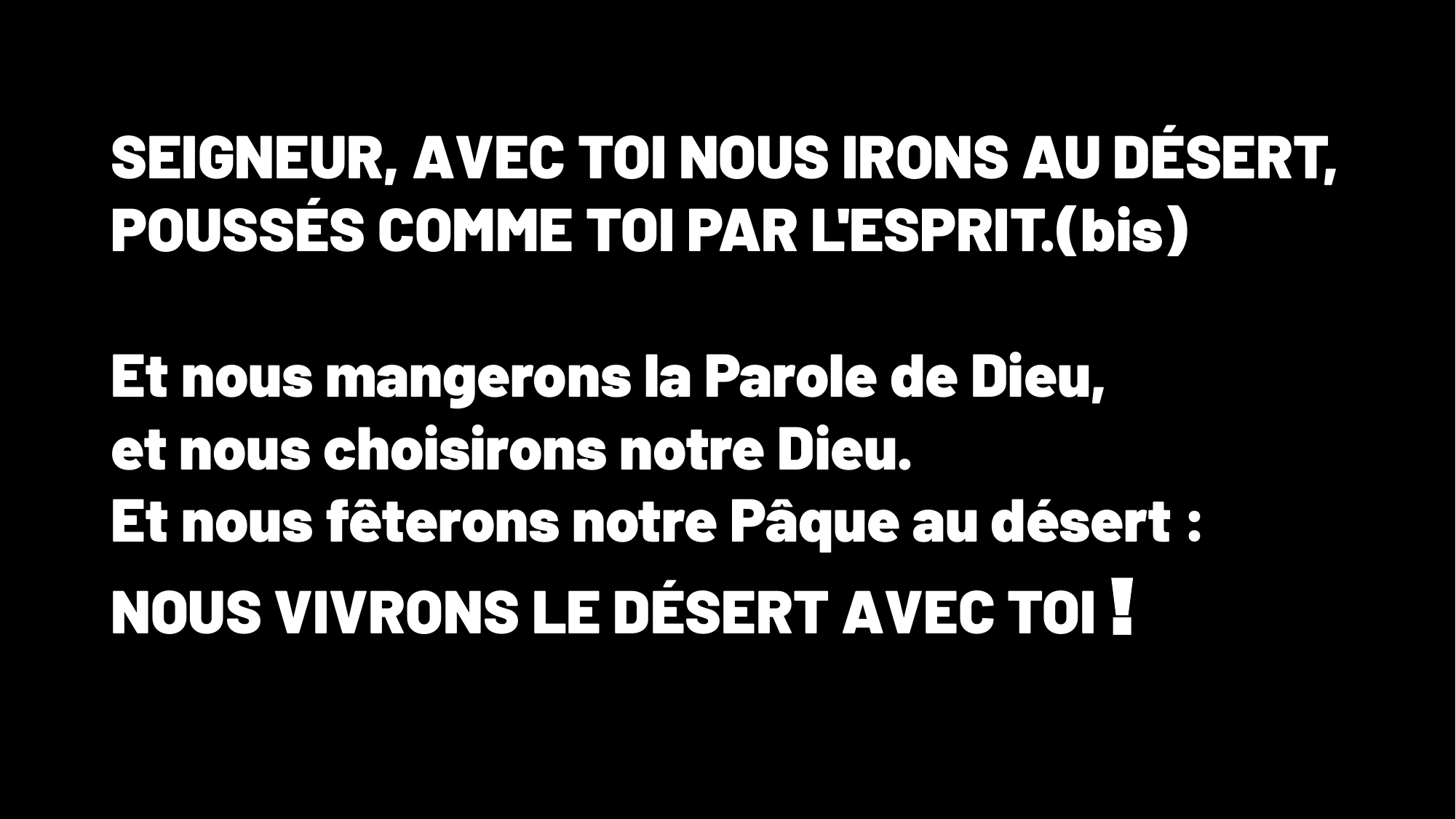

# 1 - Seigneur, avec toi nous irons au désert, Poussés comme toi par l'Esprit. Seigneur, avec toi nous irons au désert,
1 - Seigneur, avec toi nous irons
Seigneur, avec toi nous irons au désert,
Poussés comme toi par l'Esprit.(bis)

Et nous mangerons la Parole de Dieu,
et nous choisirons notre Dieu.
Et nous fêterons notre Pâque au désert :
Nous vivrons le désert avec toi !